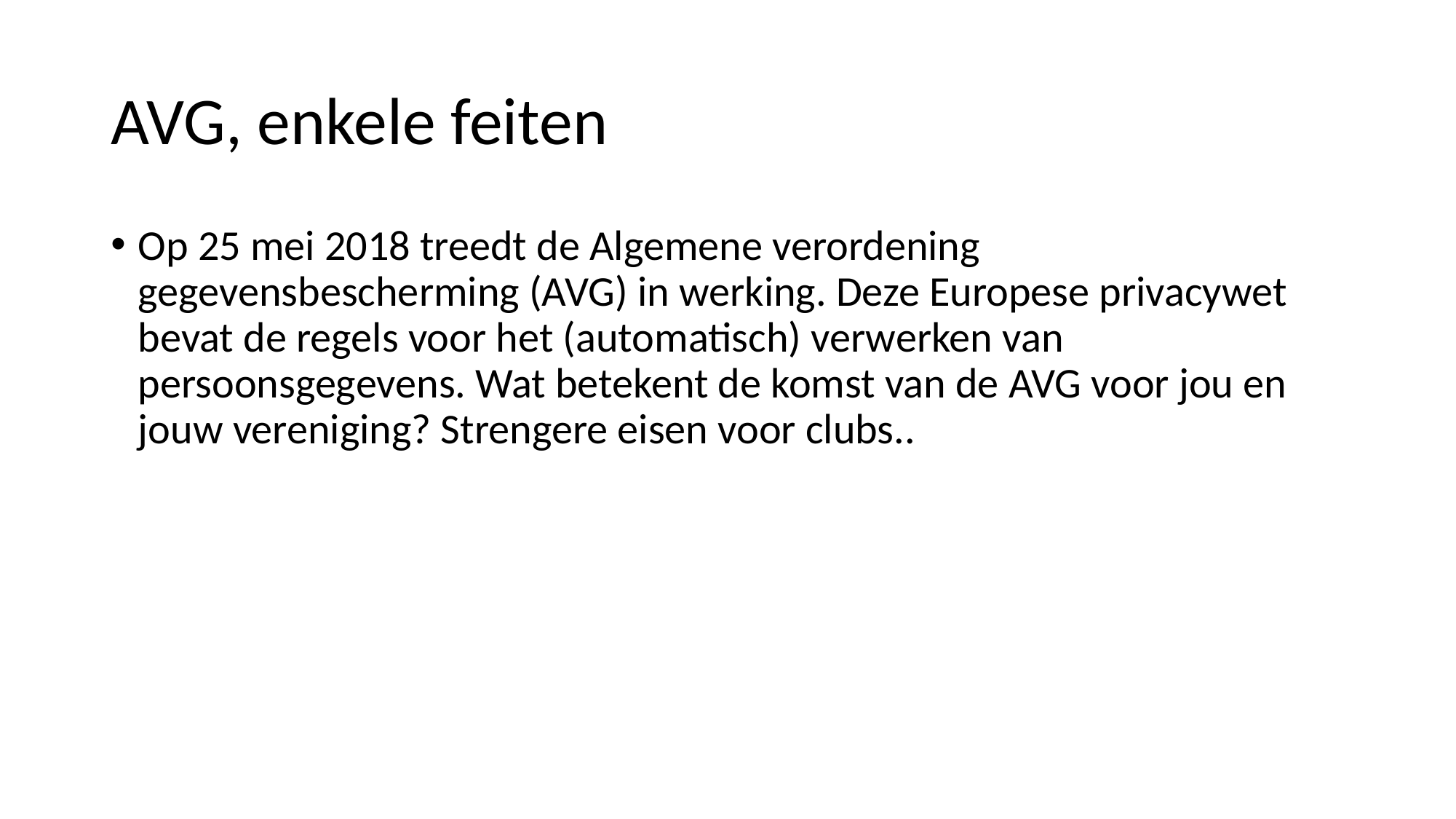

# AVG, enkele feiten
Op 25 mei 2018 treedt de Algemene verordening gegevensbescherming (AVG) in werking. Deze Europese privacywet bevat de regels voor het (automatisch) verwerken van persoonsgegevens. Wat betekent de komst van de AVG voor jou en jouw vereniging? Strengere eisen voor clubs..